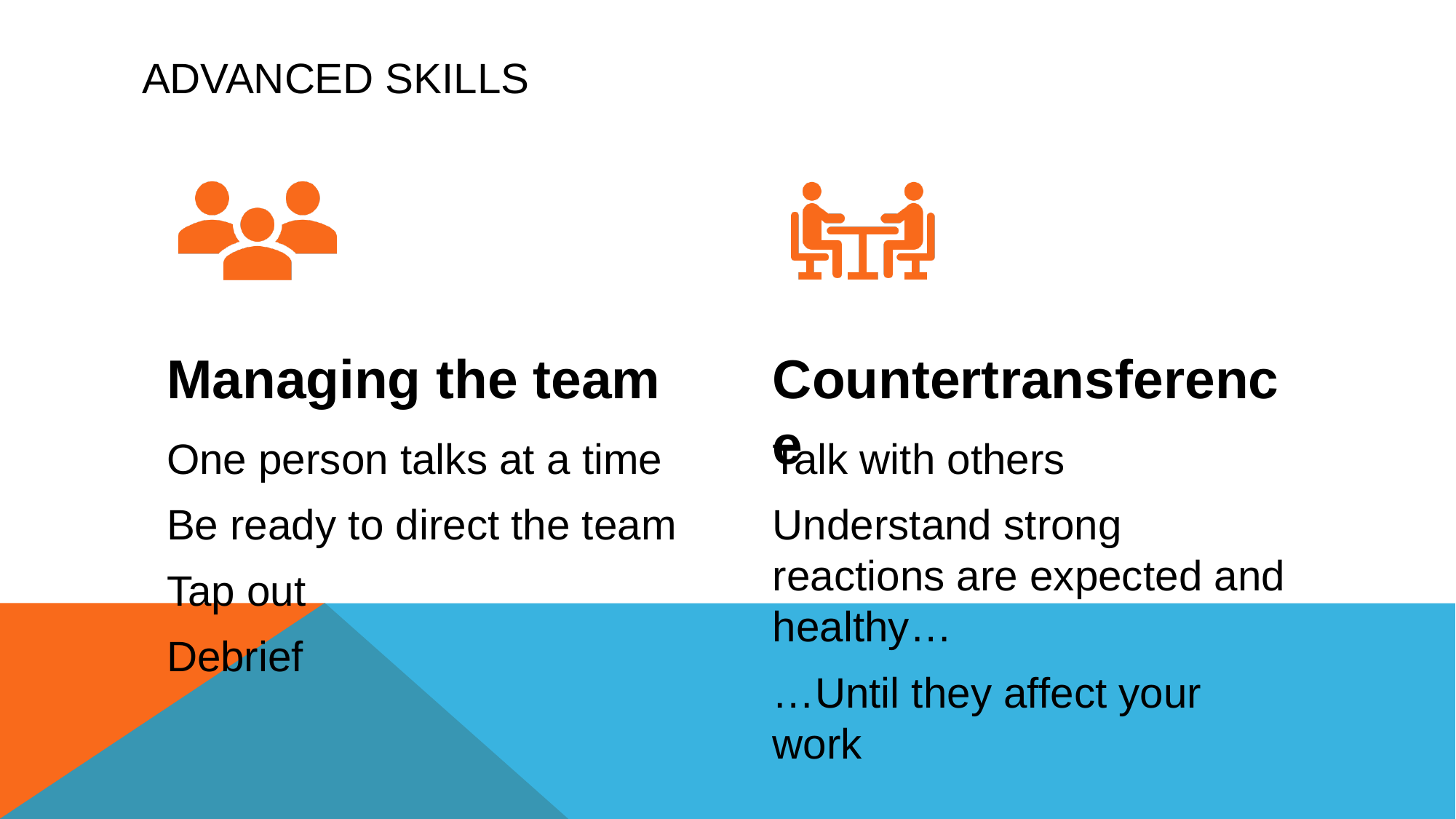

Advanced skills
Managing the team
One person talks at a time
Be ready to direct the team
Tap out
Debrief
Countertransference
Talk with others
Understand strong reactions are expected and healthy…
…Until they affect your work